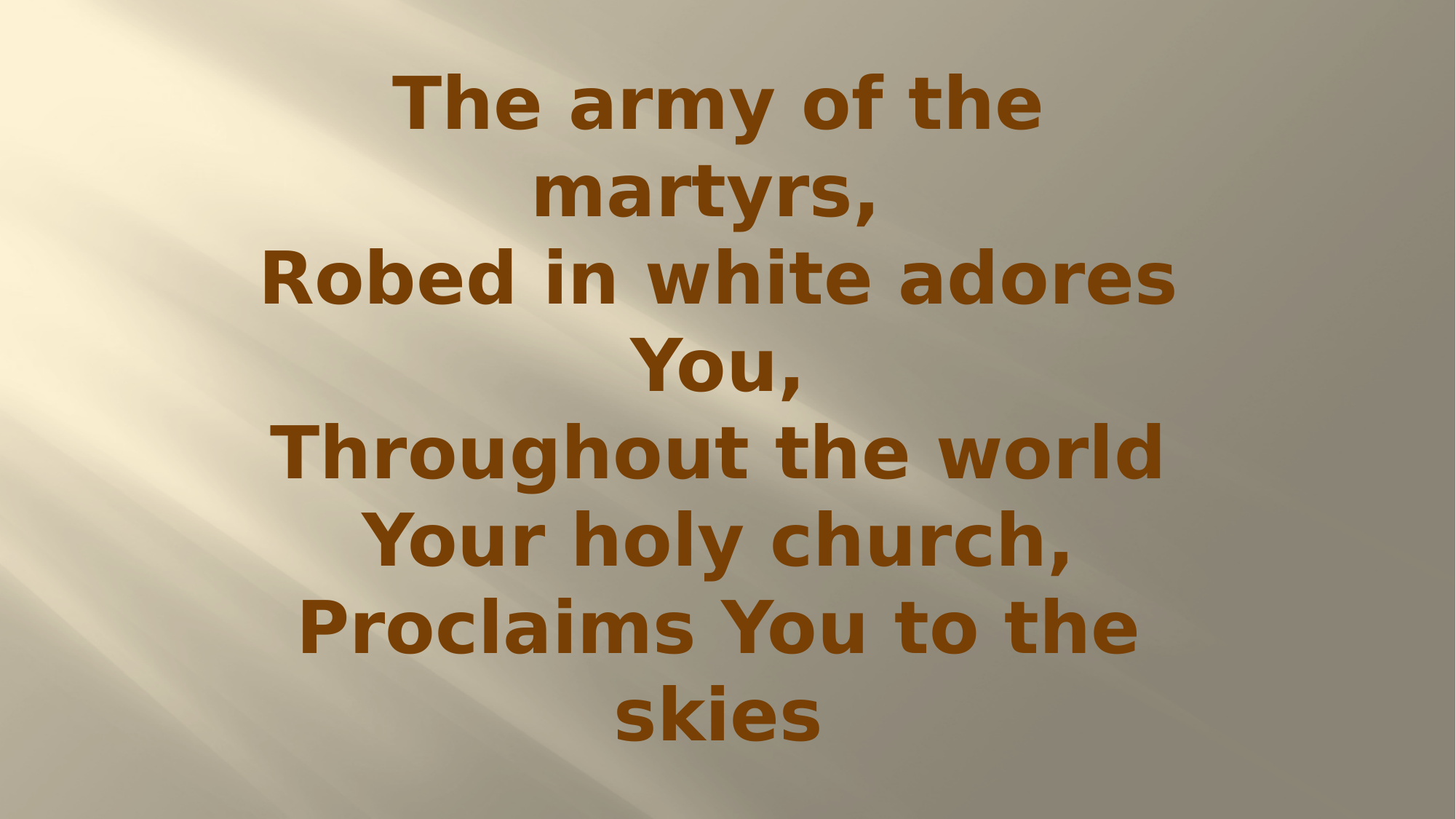

# The army of the martyrs, Robed in white adores You, Throughout the world Your holy church, Proclaims You to the skies